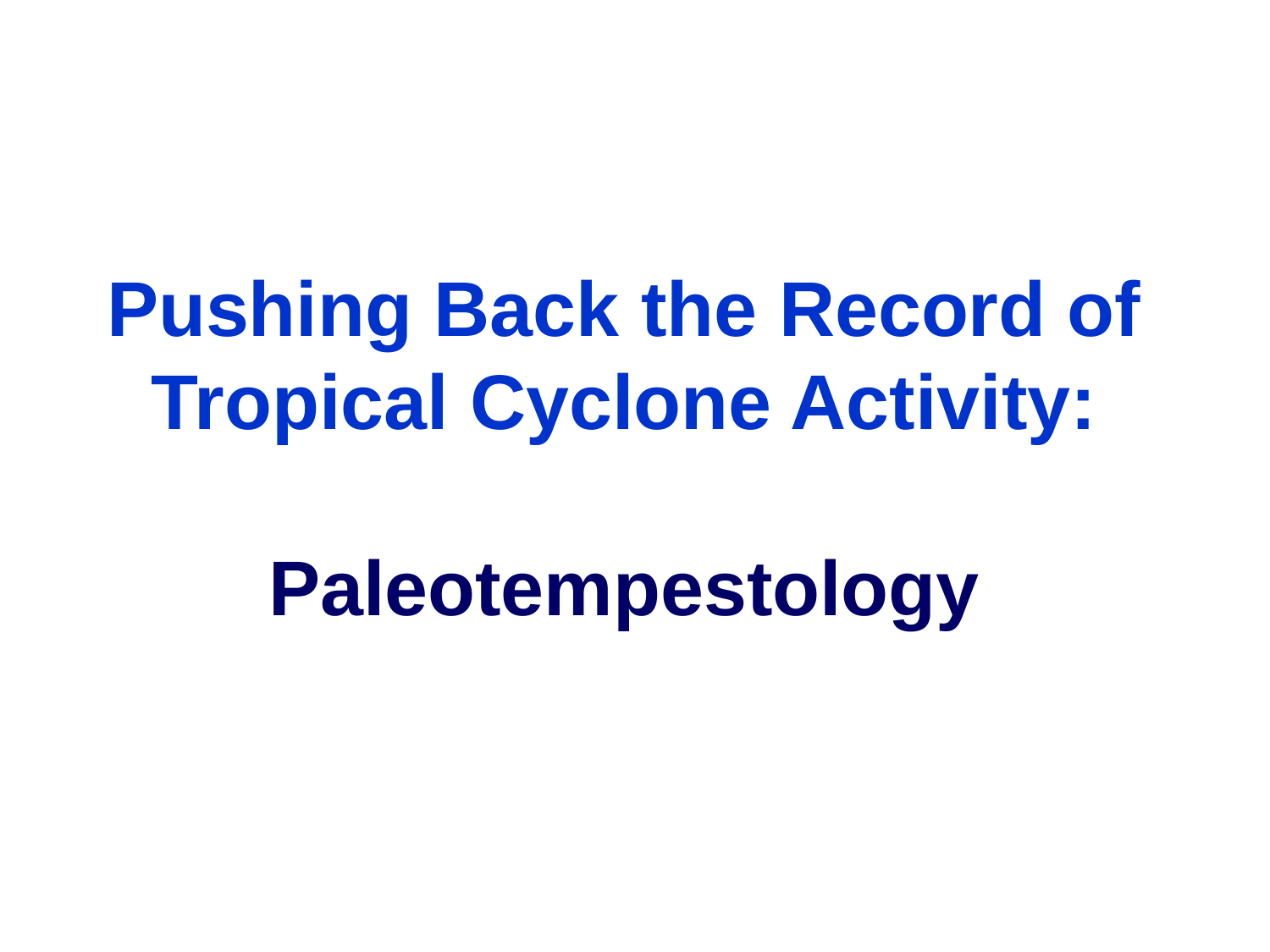

Pushing Back the Record of Tropical Cyclone Activity:
Paleotempestology